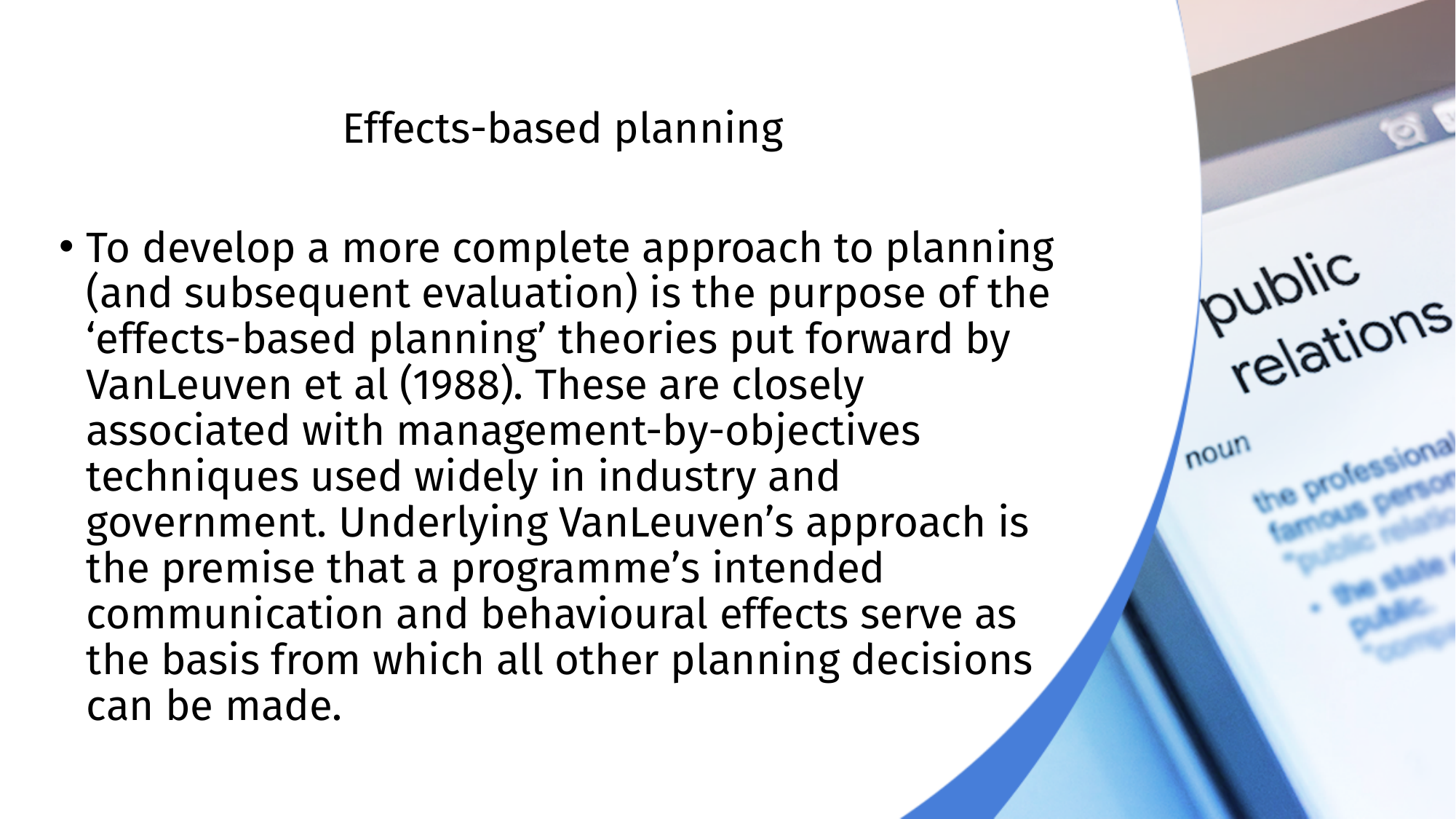

# Effects-based planning
To develop a more complete approach to planning (and subsequent evaluation) is the purpose of the ‘effects-based planning’ theories put forward by VanLeuven et al (1988). These are closely associated with management-by-objectives techniques used widely in industry and government. Underlying VanLeuven’s approach is the premise that a programme’s intended communication and behavioural effects serve as the basis from which all other planning decisions can be made.